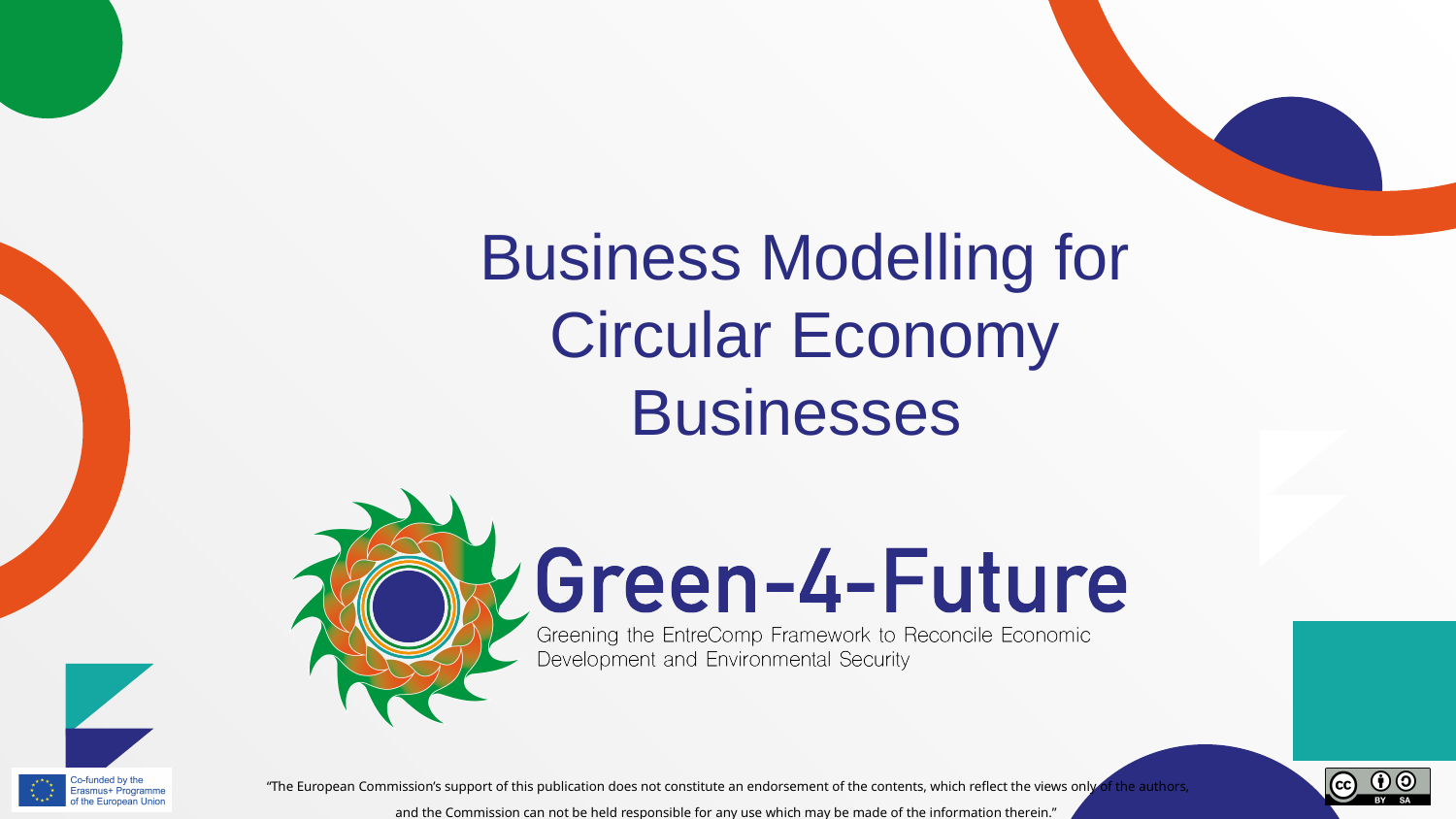

# Business Modelling for Circular Economy Businesses